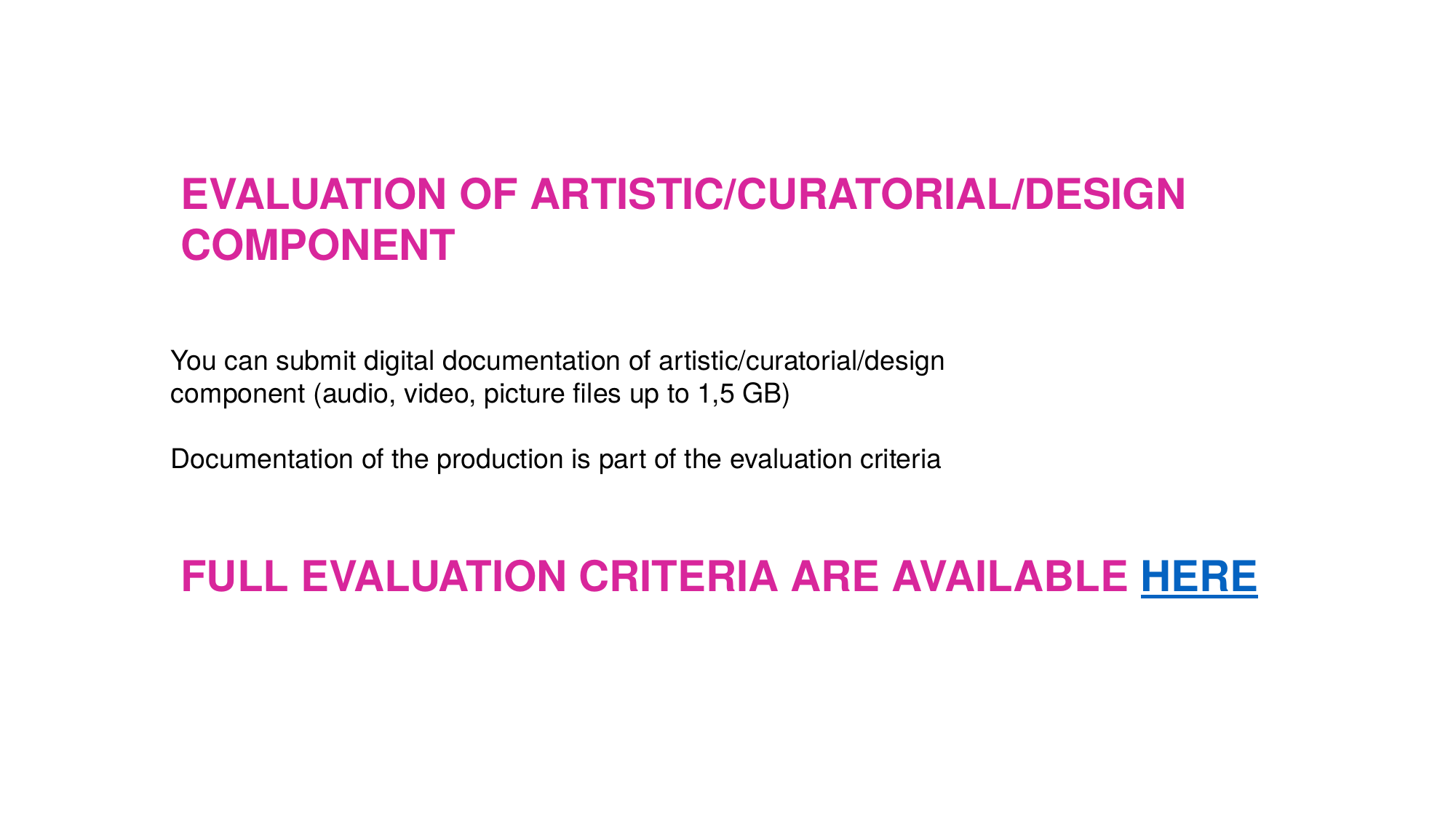

EVALUATION OF ARTISTIC/CURATORIAL/DESIGN COMPONENT
You can submit digital documentation of artistic/curatorial/design component (audio, video, picture files up to 1,5 GB)

Documentation of the production is part of the evaluation criteria
FULL EVALUATION CRITERIA ARE AVAILABLE HERE